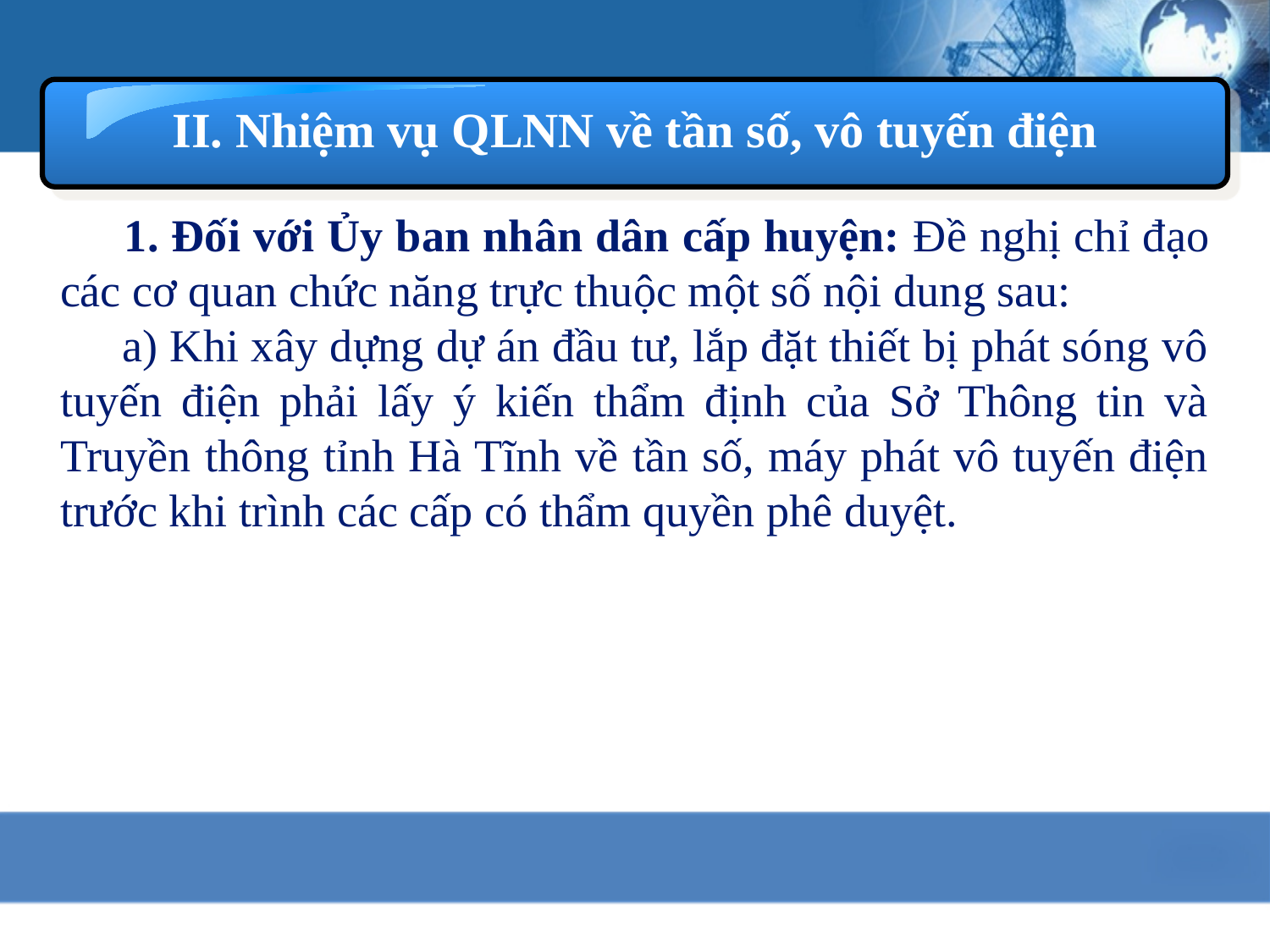

II. Nhiệm vụ QLNN về tần số, vô tuyến điện
     1. Đối với Ủy ban nhân dân cấp huyện: Đề nghị chỉ đạo các cơ quan chức năng trực thuộc một số nội dung sau:
     a) Khi xây dựng dự án đầu tư, lắp đặt thiết bị phát sóng vô tuyến điện phải lấy ý kiến thẩm định của Sở Thông tin và Truyền thông tỉnh Hà Tĩnh về tần số, máy phát vô tuyến điện trước khi trình các cấp có thẩm quyền phê duyệt.